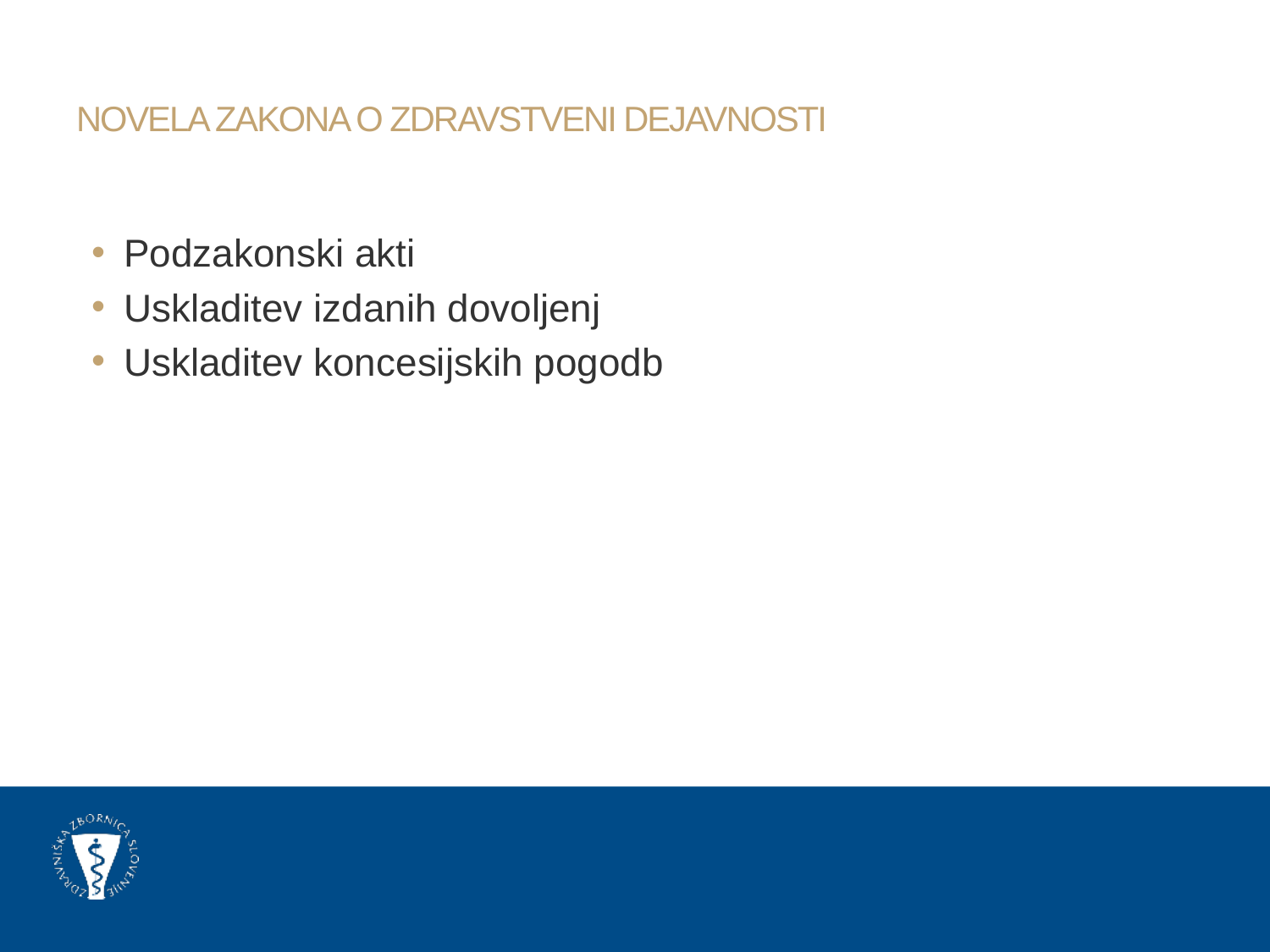

# Novela Zakona o zdravstveni dejavnosti
Podzakonski akti
Uskladitev izdanih dovoljenj
Uskladitev koncesijskih pogodb